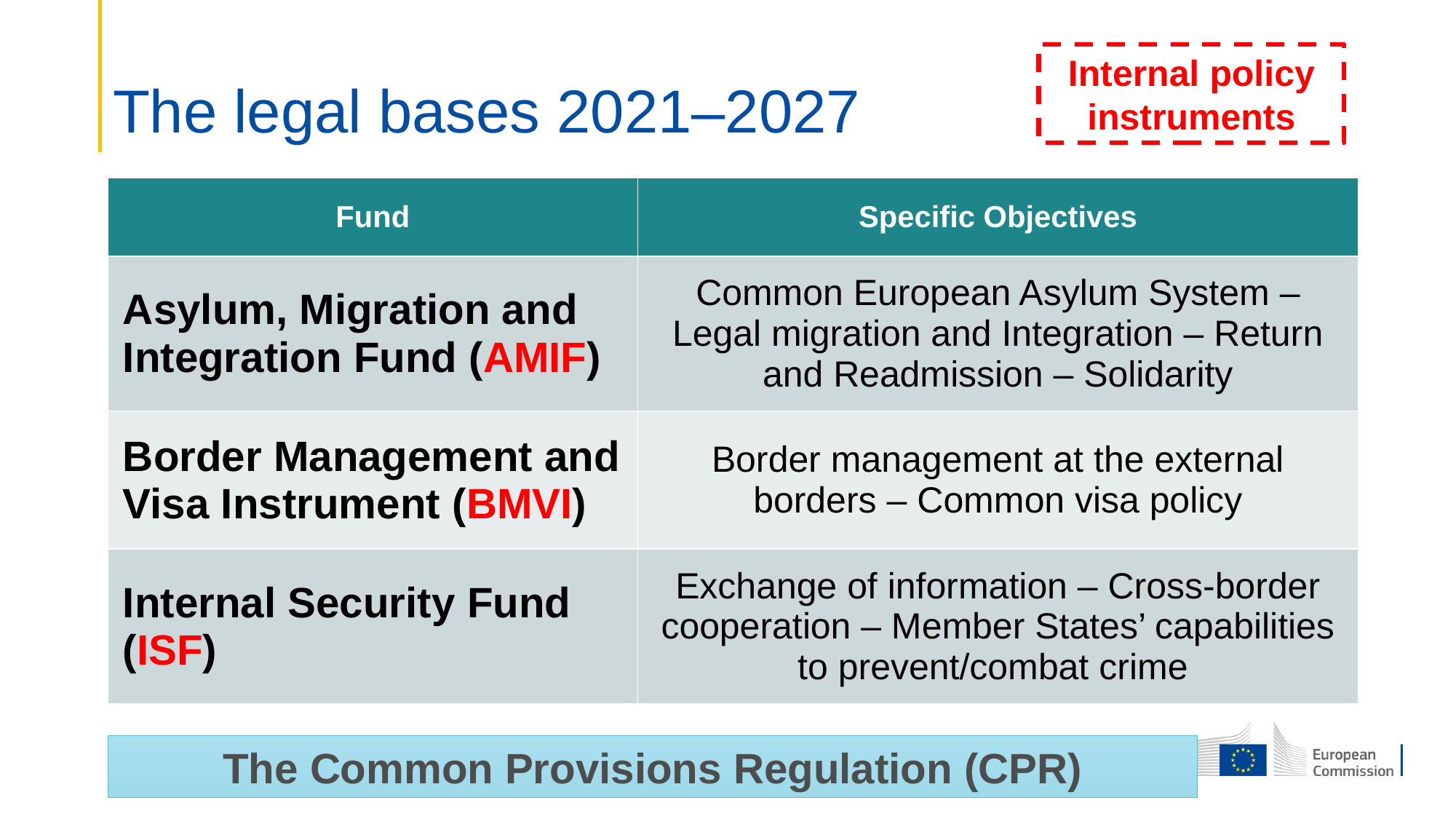

# The legal bases 2021–2027
Internal policy instruments
| Fund | Specific Objectives |
| --- | --- |
| Asylum, Migration and Integration Fund (AMIF) | Common European Asylum System – Legal migration and Integration – Return and Readmission – Solidarity |
| Border Management and Visa Instrument (BMVI) | Border management at the external borders – Common visa policy |
| Internal Security Fund (ISF) | Exchange of information – Cross-border cooperation – Member States’ capabilities to prevent/combat crime |
The Common Provisions Regulation (CPR)